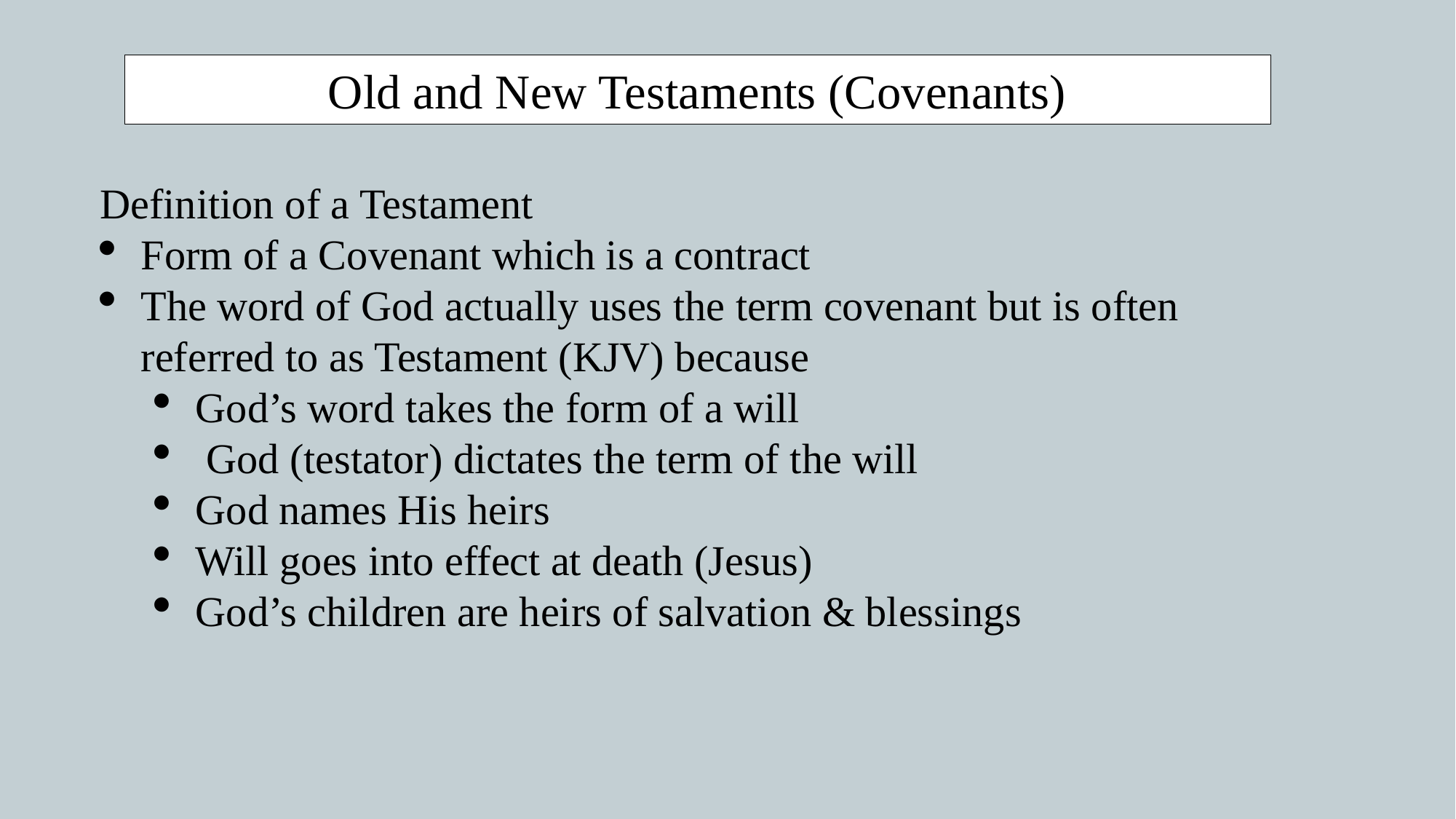

Old and New Testaments (Covenants)
Definition of a Testament
Form of a Covenant which is a contract
The word of God actually uses the term covenant but is often referred to as Testament (KJV) because
God’s word takes the form of a will
 God (testator) dictates the term of the will
God names His heirs
Will goes into effect at death (Jesus)
God’s children are heirs of salvation & blessings